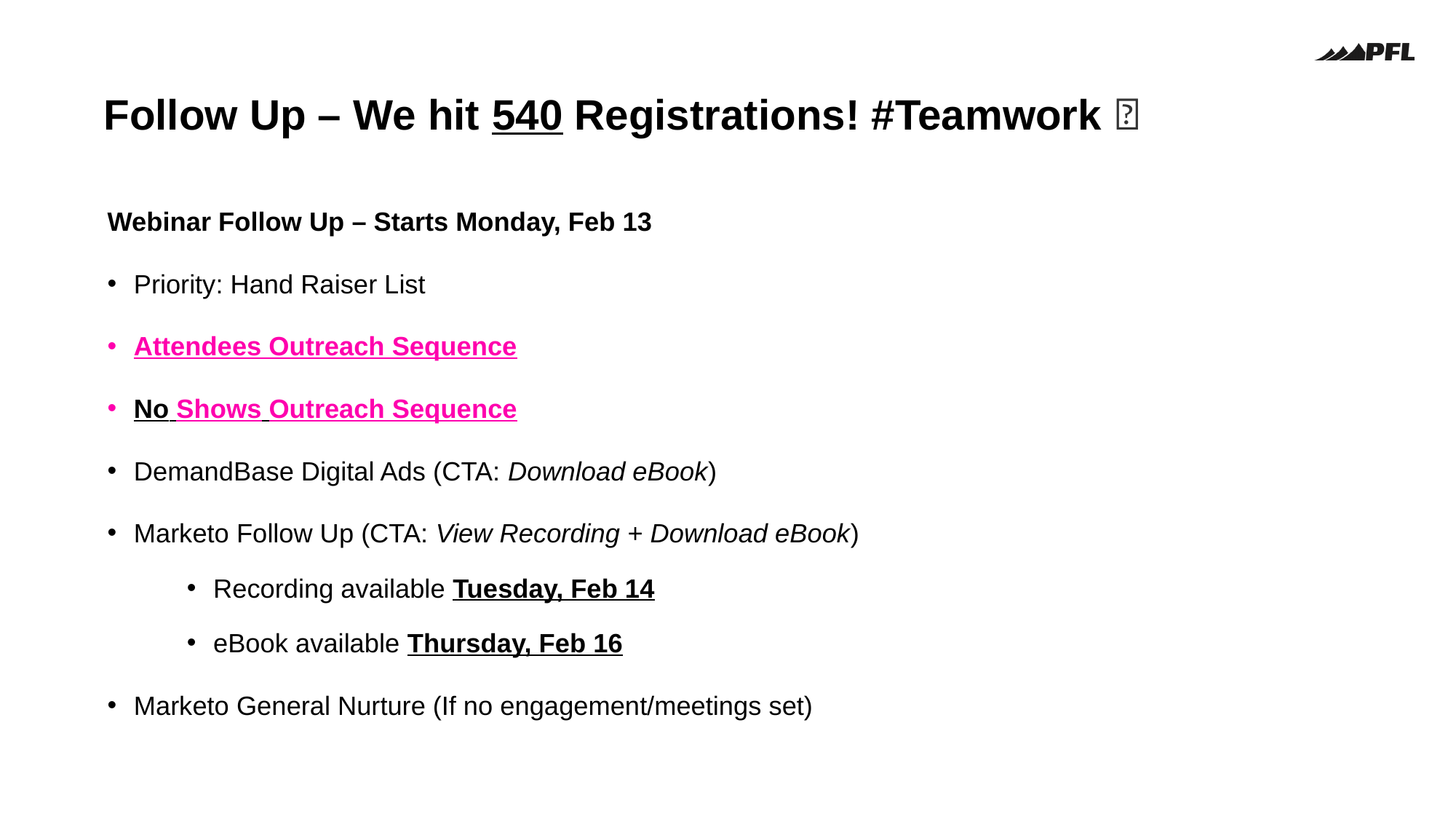

# Follow Up – We hit 540 Registrations! #Teamwork 🥳
Webinar Follow Up – Starts Monday, Feb 13
Priority: Hand Raiser List
Attendees Outreach Sequence
No Shows Outreach Sequence
DemandBase Digital Ads (CTA: Download eBook)
Marketo Follow Up (CTA: View Recording + Download eBook)
Recording available Tuesday, Feb 14
eBook available Thursday, Feb 16
Marketo General Nurture (If no engagement/meetings set)